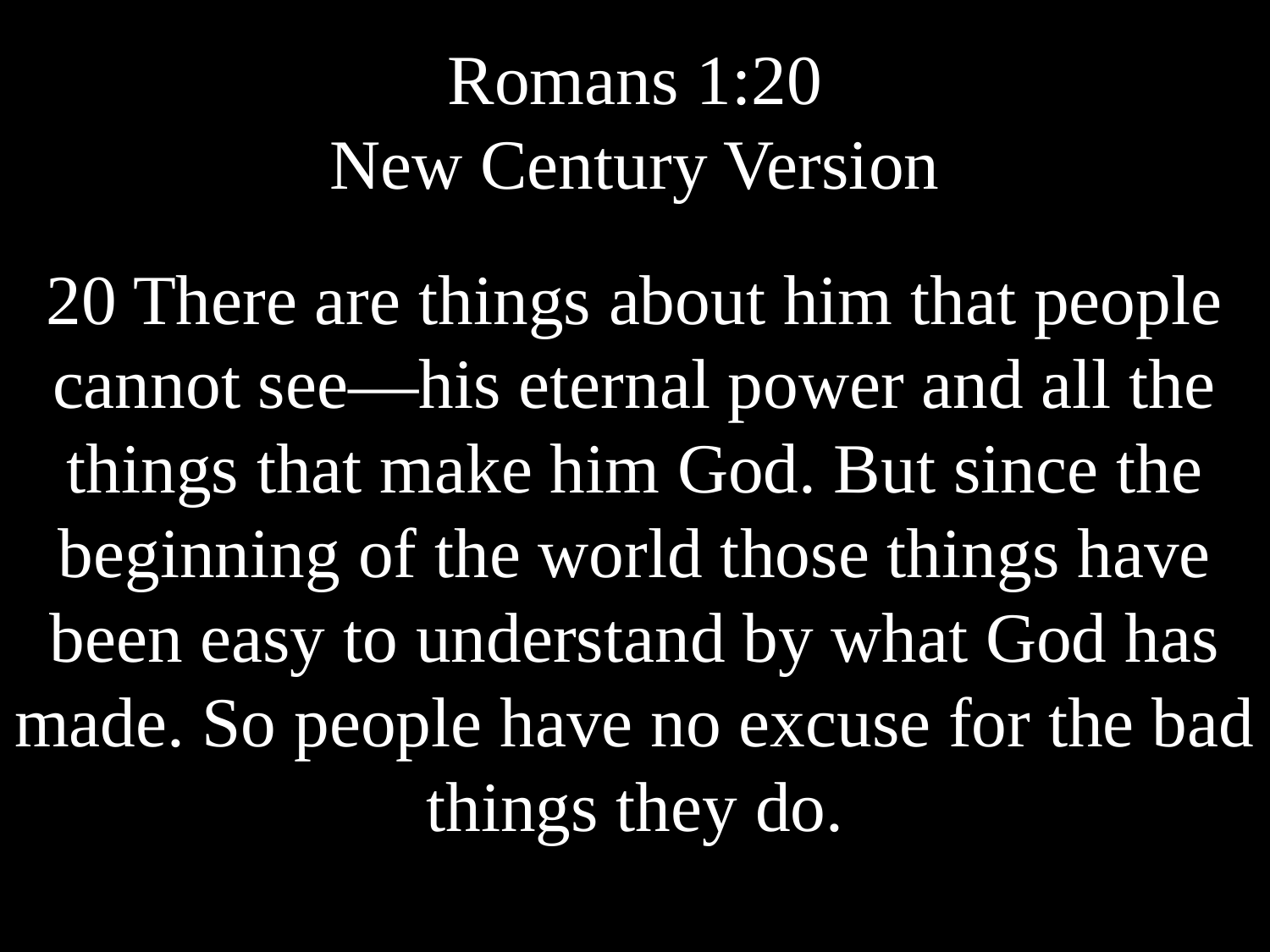

Romans 1:20
New Century Version

20 There are things about him that people cannot see—his eternal power and all the things that make him God. But since the beginning of the world those things have been easy to understand by what God has made. So people have no excuse for the bad things they do.